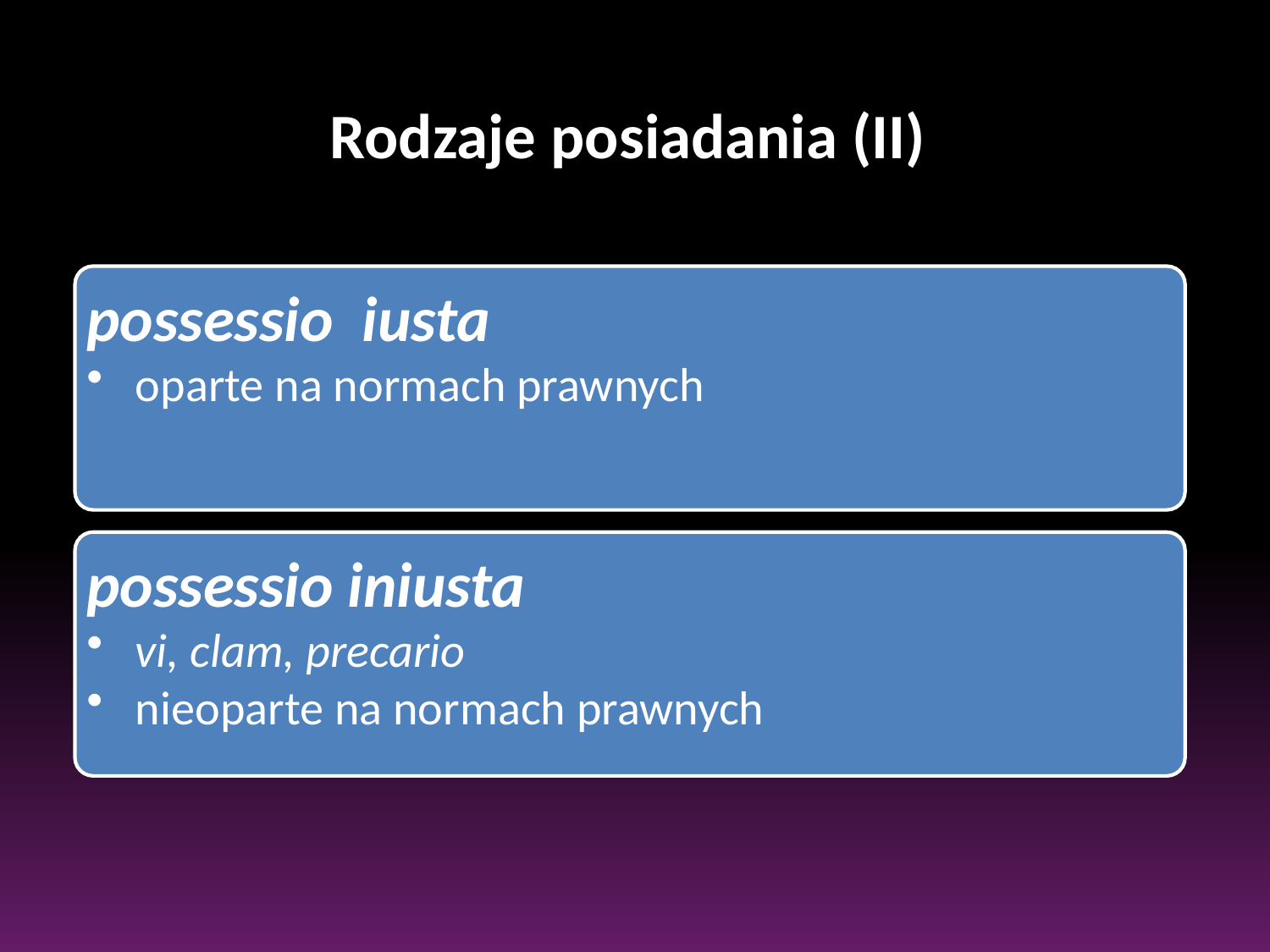

#
Rodzaje posiadania (II)

possessio  iusta
oparte na normach prawnych

possessio iniusta
vi, clam, precario
nieoparte na normach prawnych